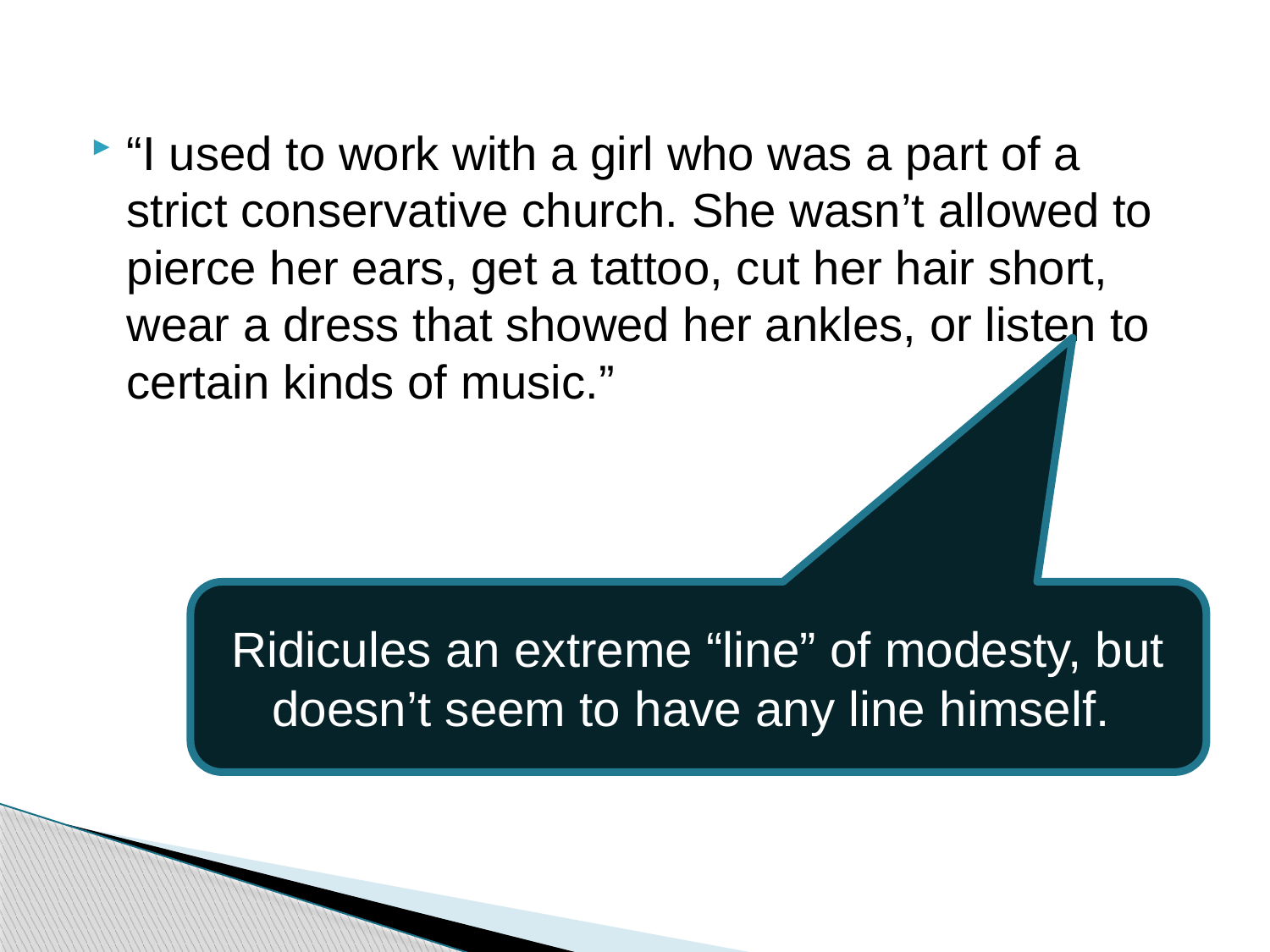

#
“I used to work with a girl who was a part of a strict conservative church. She wasn’t allowed to pierce her ears, get a tattoo, cut her hair short, wear a dress that showed her ankles, or listen to certain kinds of music.”
Ridicules an extreme “line” of modesty, but doesn’t seem to have any line himself.